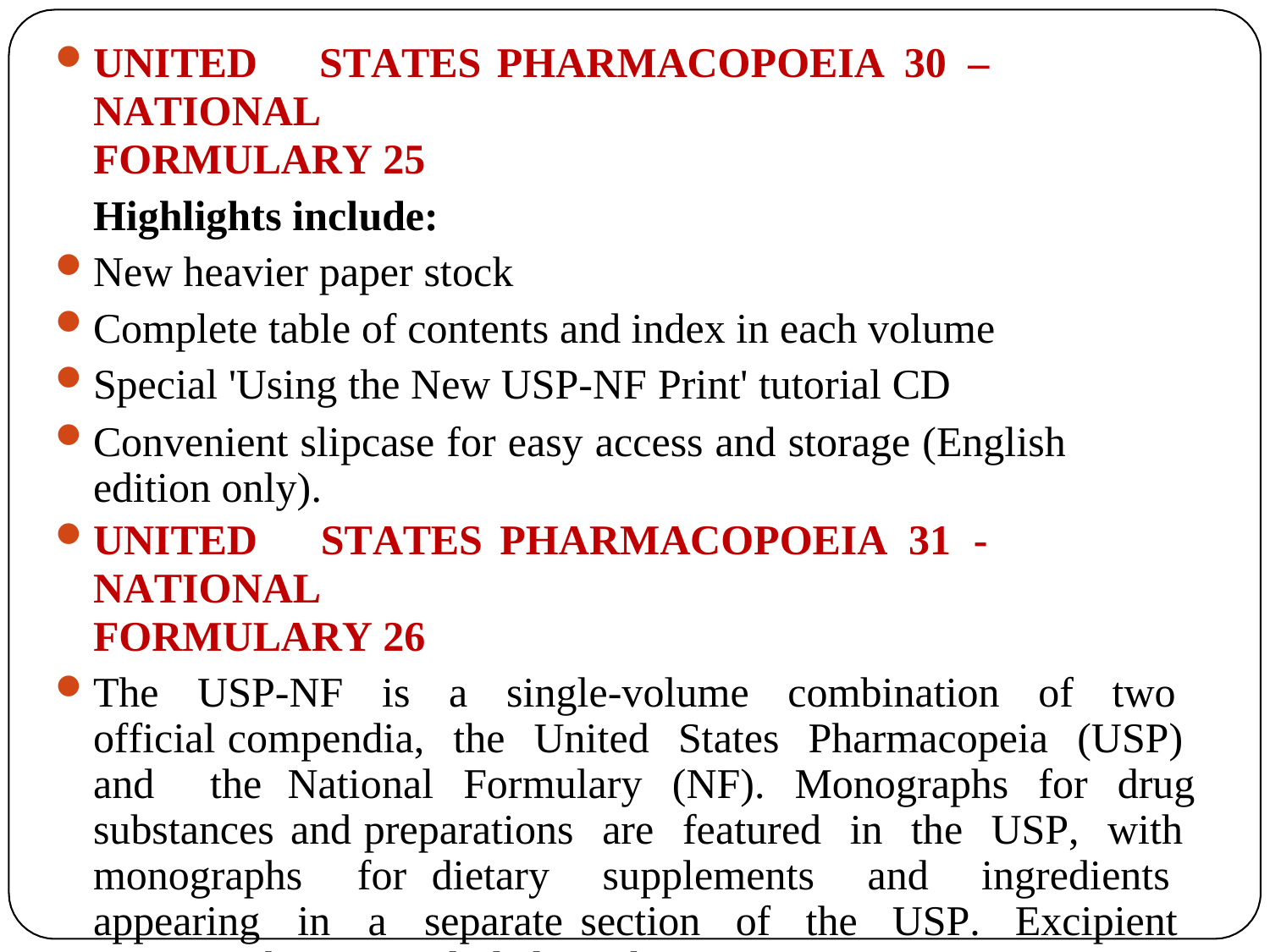

UNITED	STATES	PHARMACOPOEIA	30	–	NATIONAL
FORMULARY 25
Highlights include:
New heavier paper stock
Complete table of contents and index in each volume
Special 'Using the New USP-NF Print' tutorial CD
Convenient slipcase for easy access and storage (English edition only).
UNITED	STATES	PHARMACOPOEIA	31	-	NATIONAL
FORMULARY 26
The  USP-NF  is  a  single-volume  combination  of  two  official compendia,  the  United  States  Pharmacopeia  (USP)  and  the National Formulary (NF). Monographs for drug substances and preparations  are  featured  in  the  USP,  with  monographs  for dietary  supplements  and  ingredients  appearing  in  a  separate section  of  the  USP.  Excipient  monographs  are  included  in  the NF.